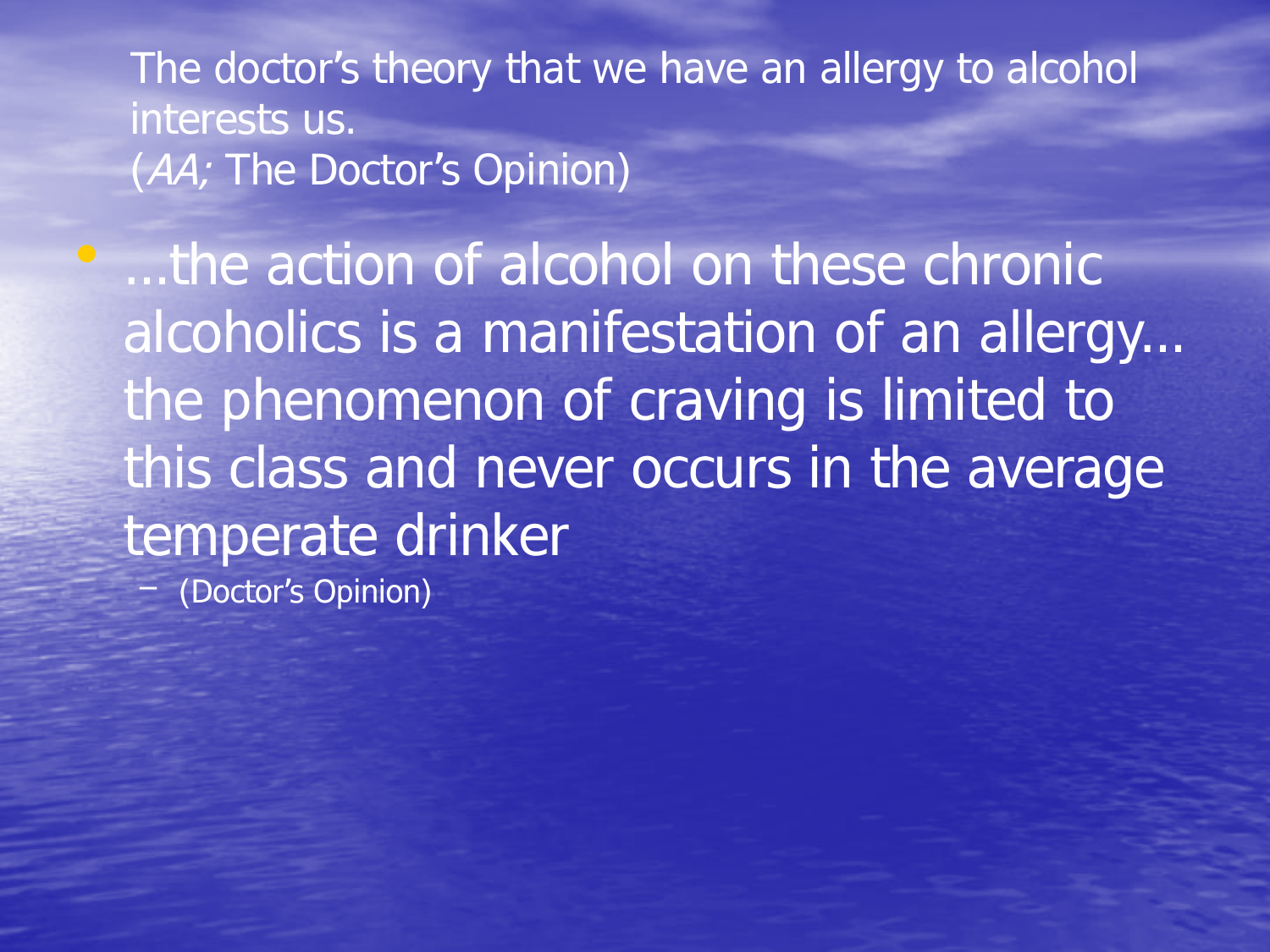

The doctor’s theory that we have an allergy to alcohol interests us.
(AA; The Doctor’s Opinion)
…the action of alcohol on these chronic alcoholics is a manifestation of an allergy…the phenomenon of craving is limited to this class and never occurs in the average temperate drinker
(Doctor’s Opinion)